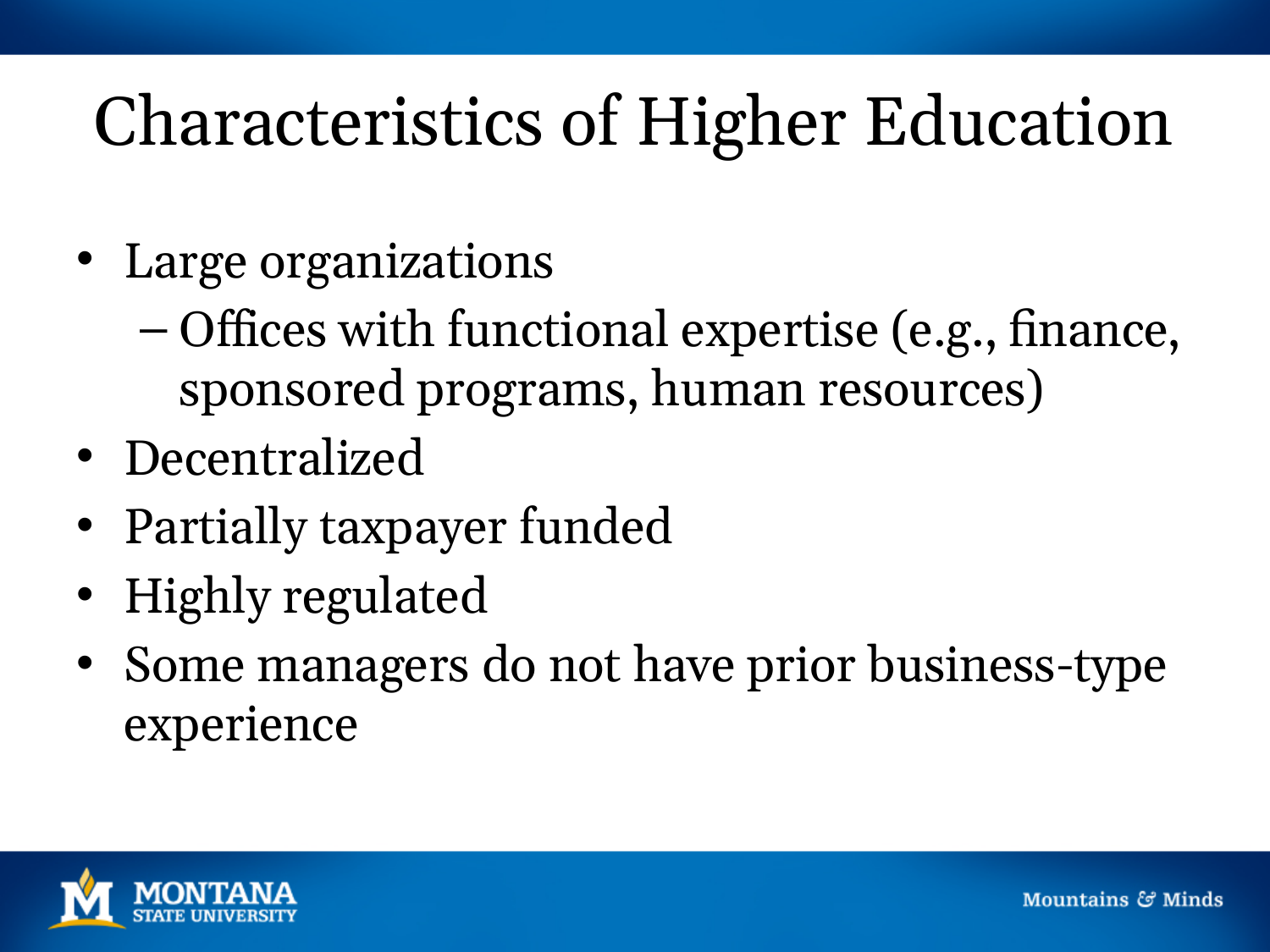

# Characteristics of Higher Education
Large organizations
Offices with functional expertise (e.g., finance, sponsored programs, human resources)
Decentralized
Partially taxpayer funded
Highly regulated
Some managers do not have prior business-type experience